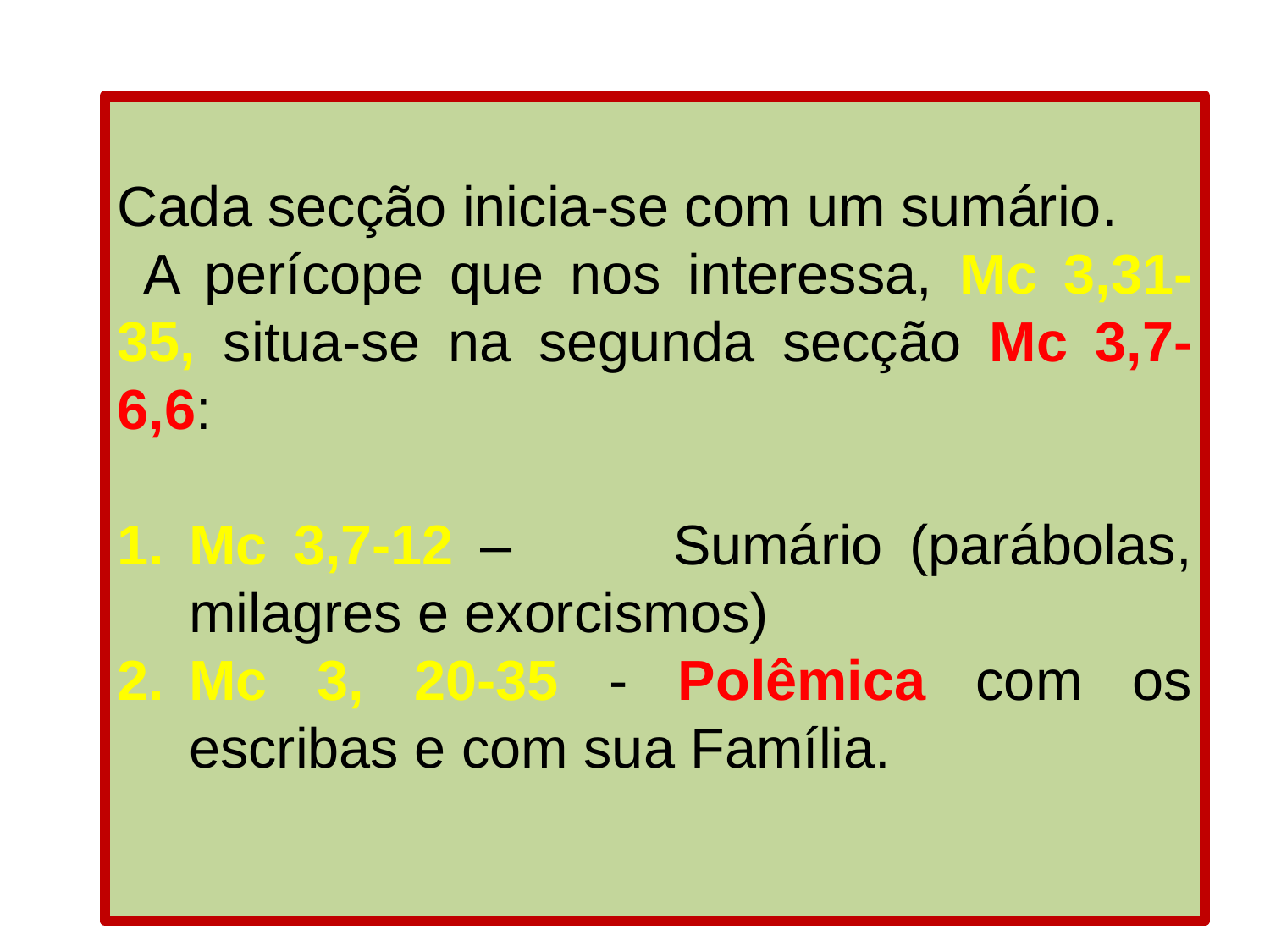

Cada secção inicia-se com um sumário.
 A perícope que nos interessa, Mc 3,31-35, situa-se na segunda secção Mc 3,7-6,6:

Mc 3,7-12 –      Sumário (parábolas, milagres e exorcismos)
Mc 3, 20-35 - Polêmica com os escribas e com sua Família.